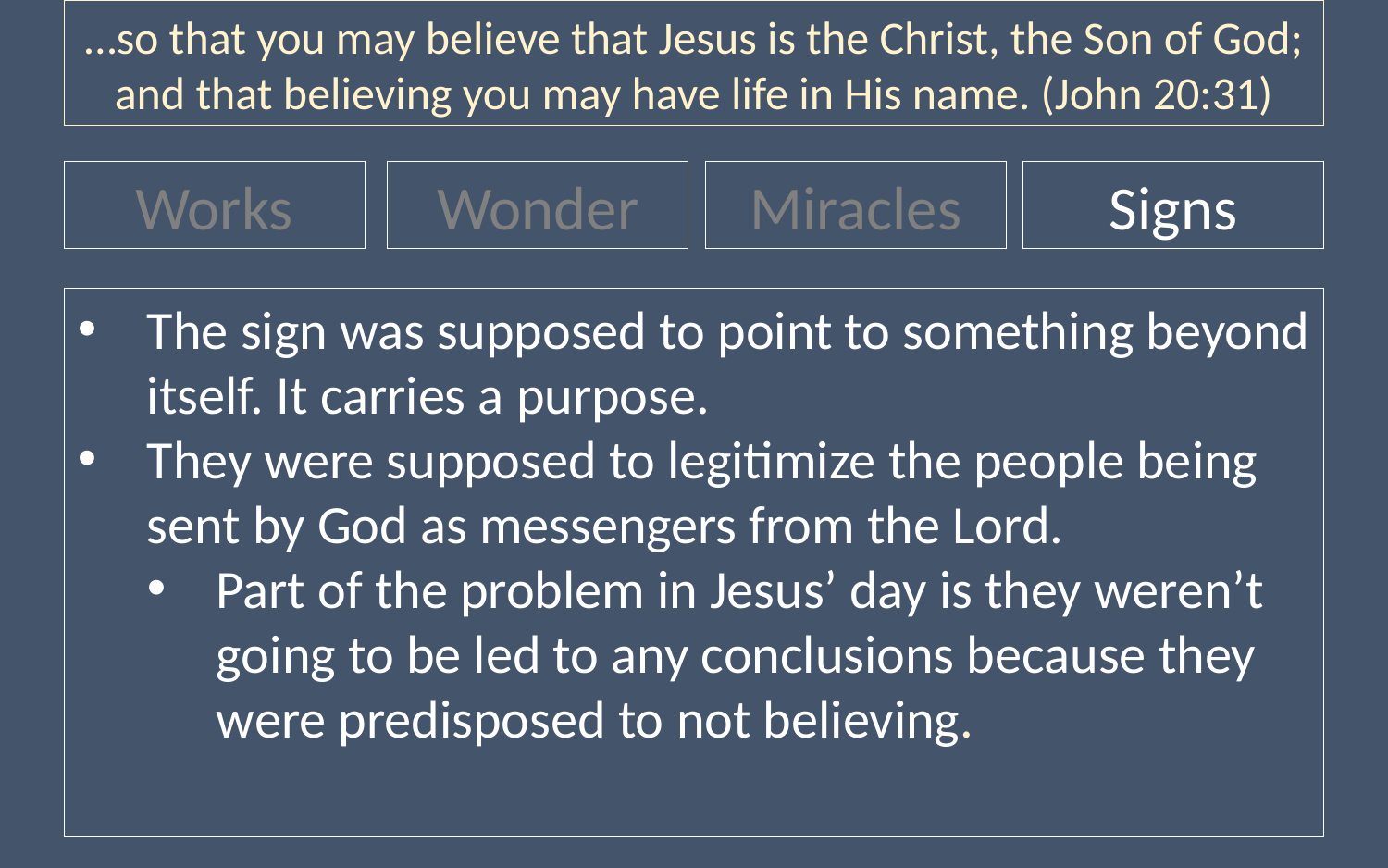

…so that you may believe that Jesus is the Christ, the Son of God; and that believing you may have life in His name. (John 20:31)
Works
Wonder
Signs
Miracles
The sign was supposed to point to something beyond itself. It carries a purpose.
They were supposed to legitimize the people being sent by God as messengers from the Lord.
Part of the problem in Jesus’ day is they weren’t going to be led to any conclusions because they were predisposed to not believing.